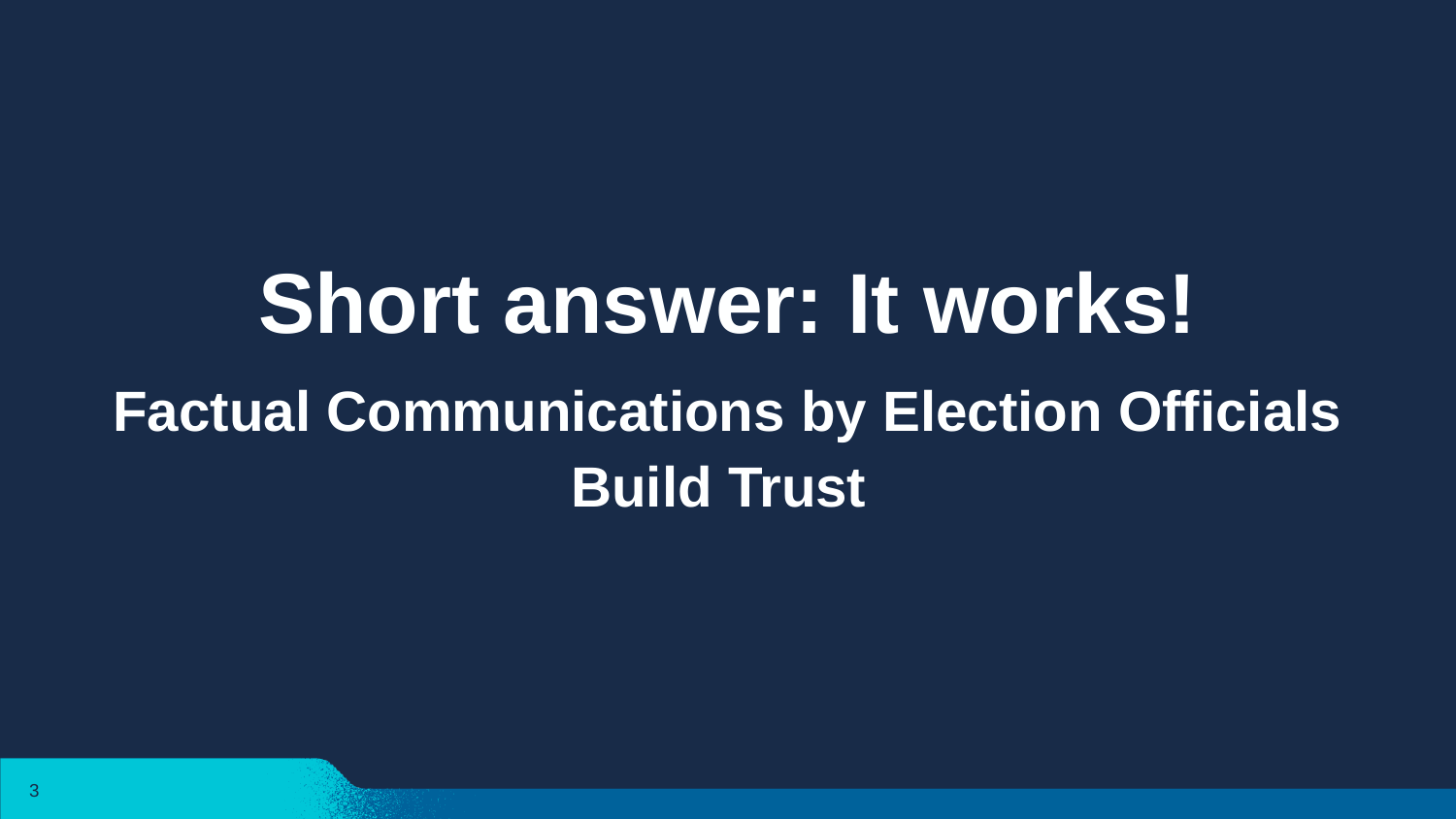

Short answer: It works!
Factual Communications by Election Officials Build Trust
3